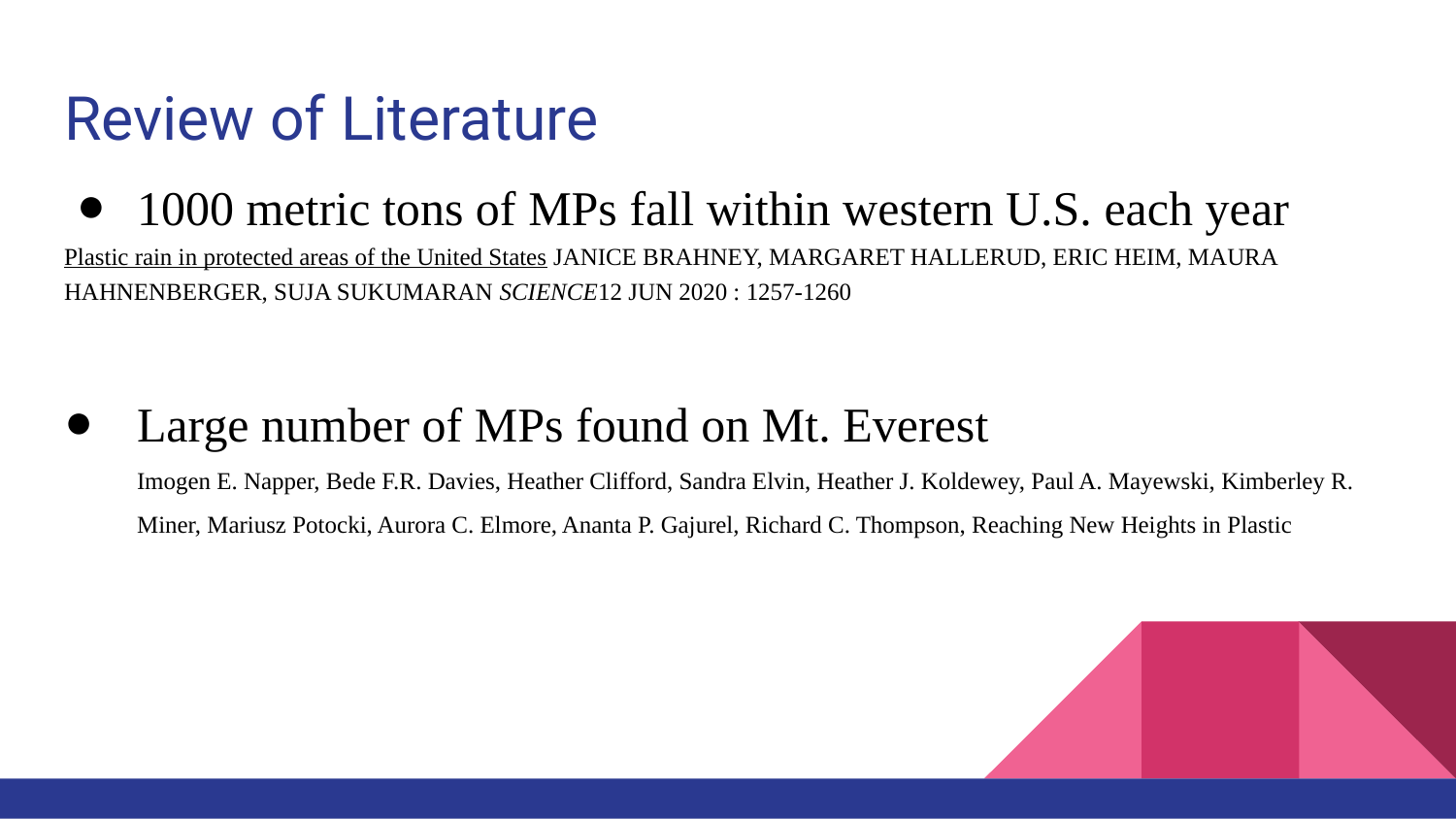

# Review of Literature
1000 metric tons of MPs fall within western U.S. each year
Plastic rain in protected areas of the United States JANICE BRAHNEY, MARGARET HALLERUD, ERIC HEIM, MAURA HAHNENBERGER, SUJA SUKUMARAN SCIENCE12 JUN 2020 : 1257-1260

Large number of MPs found on Mt. Everest
Imogen E. Napper, Bede F.R. Davies, Heather Clifford, Sandra Elvin, Heather J. Koldewey, Paul A. Mayewski, Kimberley R. Miner, Mariusz Potocki, Aurora C. Elmore, Ananta P. Gajurel, Richard C. Thompson, Reaching New Heights in Plastic